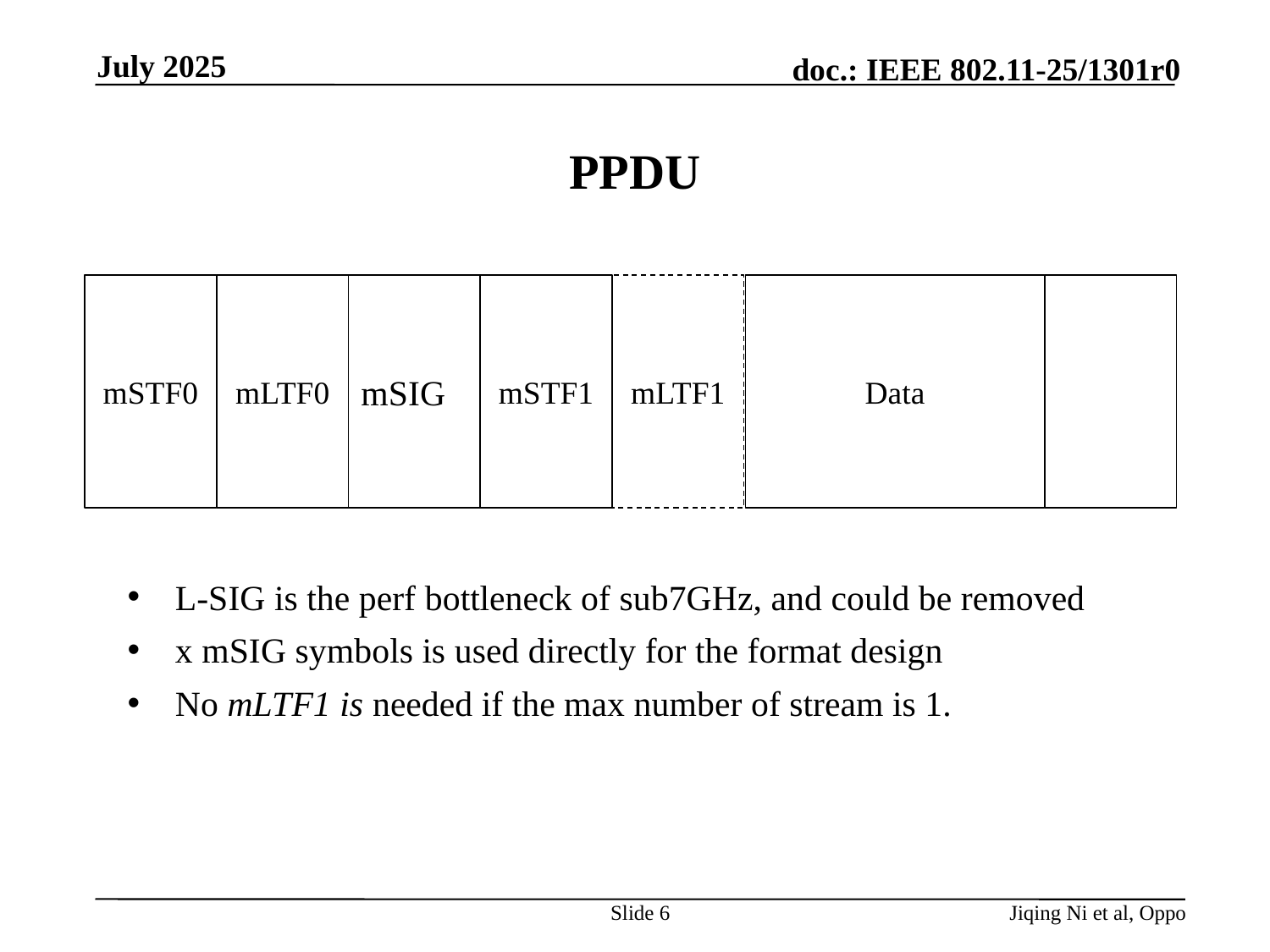

July 2025
# PPDU
mSTF0
mLTF0
mSIG
mSTF1
mLTF1
Data

L-SIG is the perf bottleneck of sub7GHz, and could be removed
x mSIG symbols is used directly for the format design
No mLTF1 is needed if the max number of stream is 1.
Slide 6
Jiqing Ni et al, Oppo